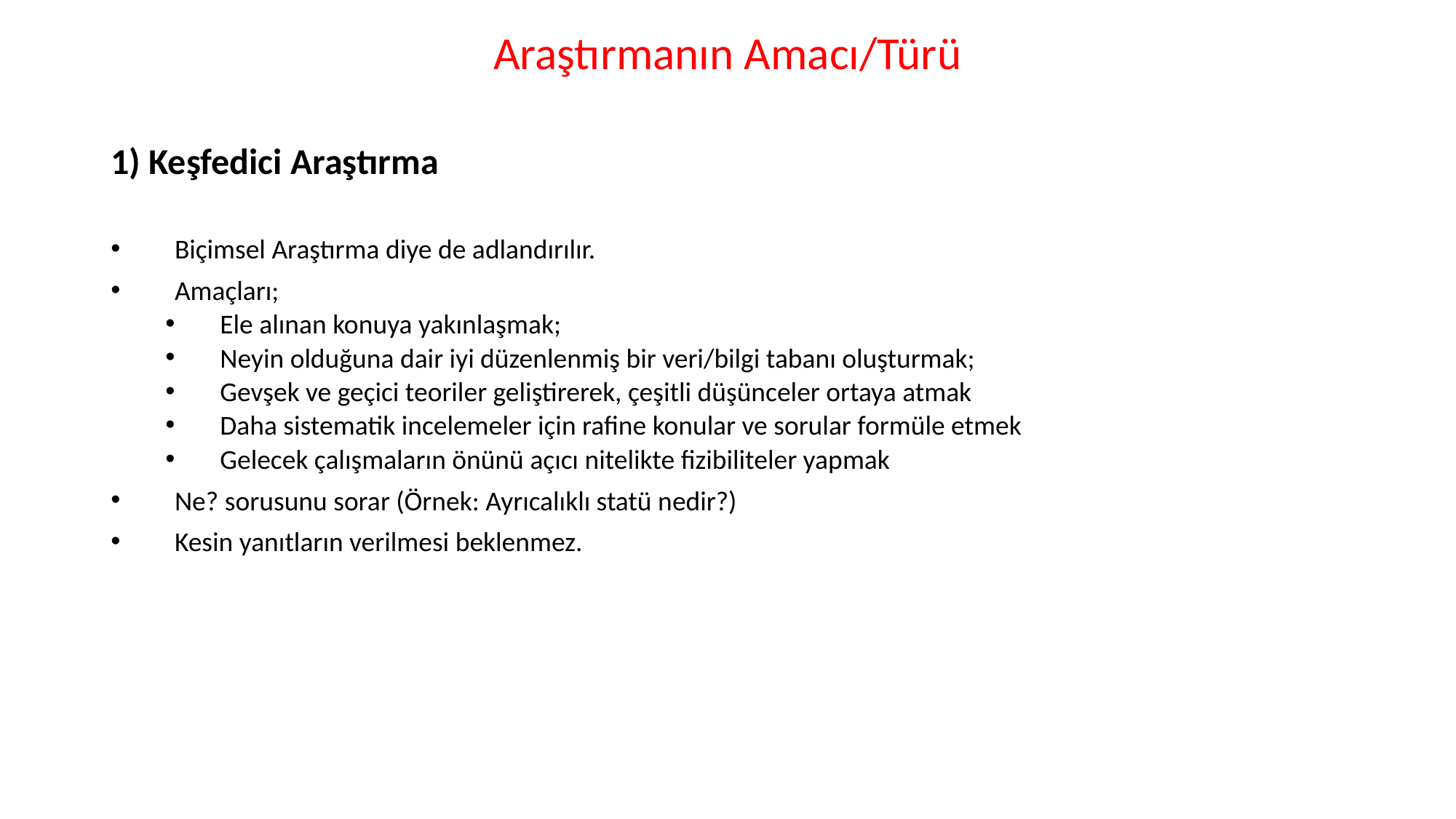

# Araştırmanın Amacı/Türü
1) Keşfedici Araştırma

Biçimsel Araştırma diye de adlandırılır.
Amaçları;
Ele alınan konuya yakınlaşmak;
Neyin olduğuna dair iyi düzenlenmiş bir veri/bilgi tabanı oluşturmak;
Gevşek ve geçici teoriler geliştirerek, çeşitli düşünceler ortaya atmak
Daha sistematik incelemeler için rafine konular ve sorular formüle etmek
Gelecek çalışmaların önünü açıcı nitelikte fizibiliteler yapmak
Ne? sorusunu sorar (Örnek: Ayrıcalıklı statü nedir?)
Kesin yanıtların verilmesi beklenmez.